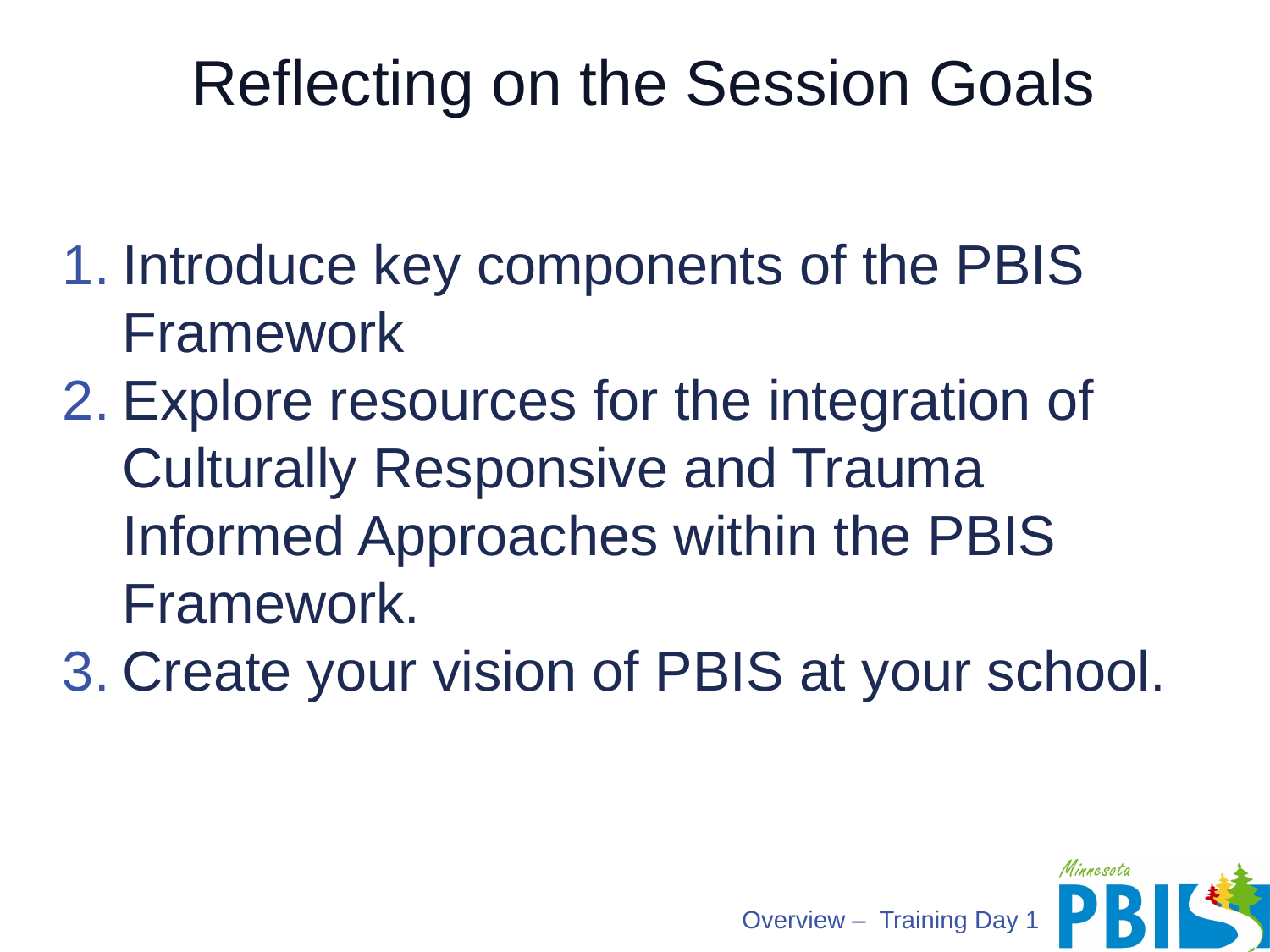

# Reflecting on the Session Goals
Introduce key components of the PBIS Framework
Explore resources for the integration of Culturally Responsive and Trauma Informed Approaches within the PBIS Framework.
Create your vision of PBIS at your school.